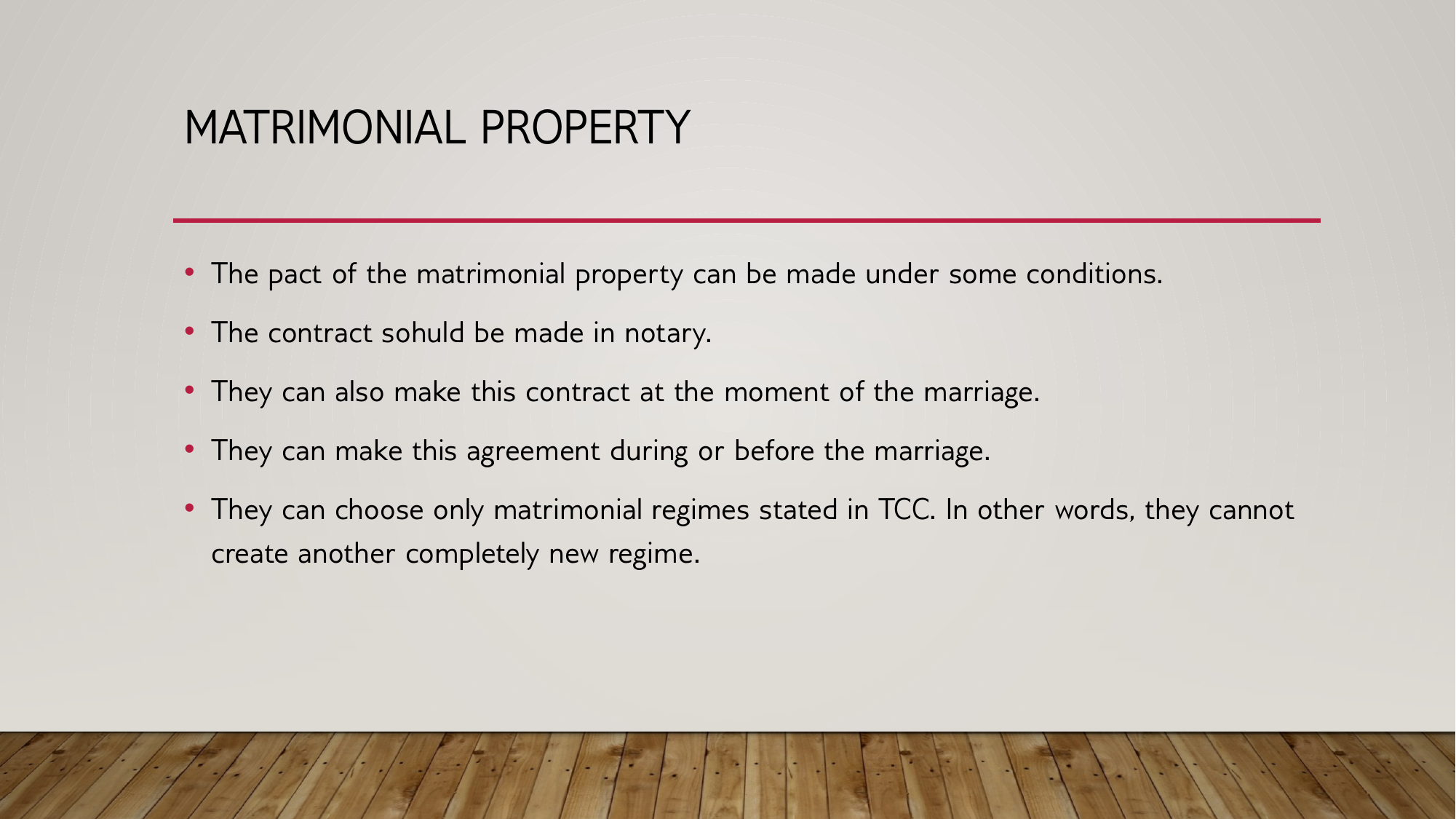

# Matrımonıal property
The pact of the matrimonial property can be made under some conditions.
The contract sohuld be made in notary.
They can also make this contract at the moment of the marriage.
They can make this agreement during or before the marriage.
They can choose only matrimonial regimes stated in TCC. In other words, they cannot create another completely new regime.